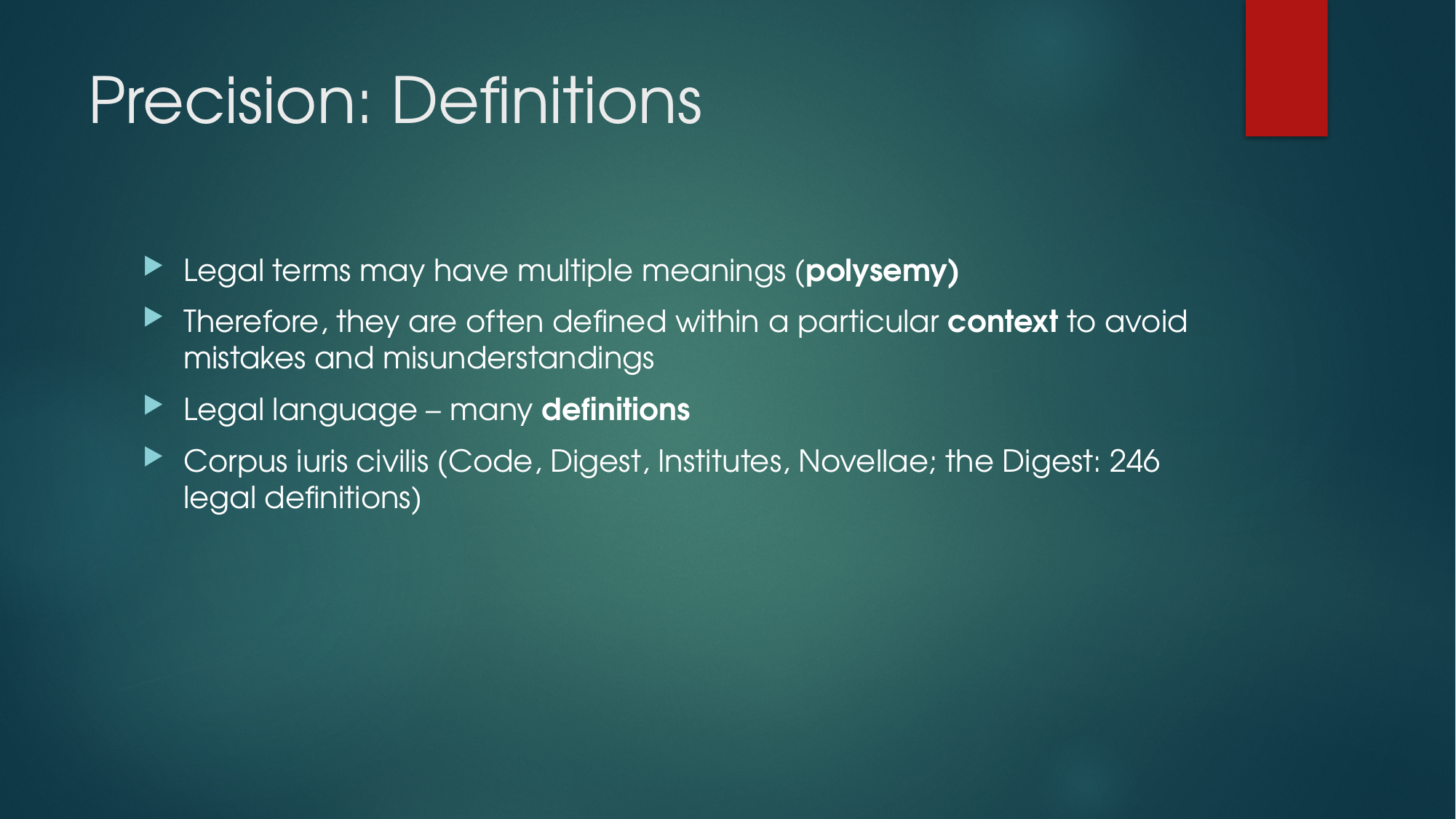

# Precision: Definitions
Legal terms may have multiple meanings (polysemy)
Therefore, they are often defined within a particular context to avoid mistakes and misunderstandings
Legal language – many definitions
Corpus iuris civilis (Code, Digest, Institutes, Novellae; the Digest: 246 legal definitions)